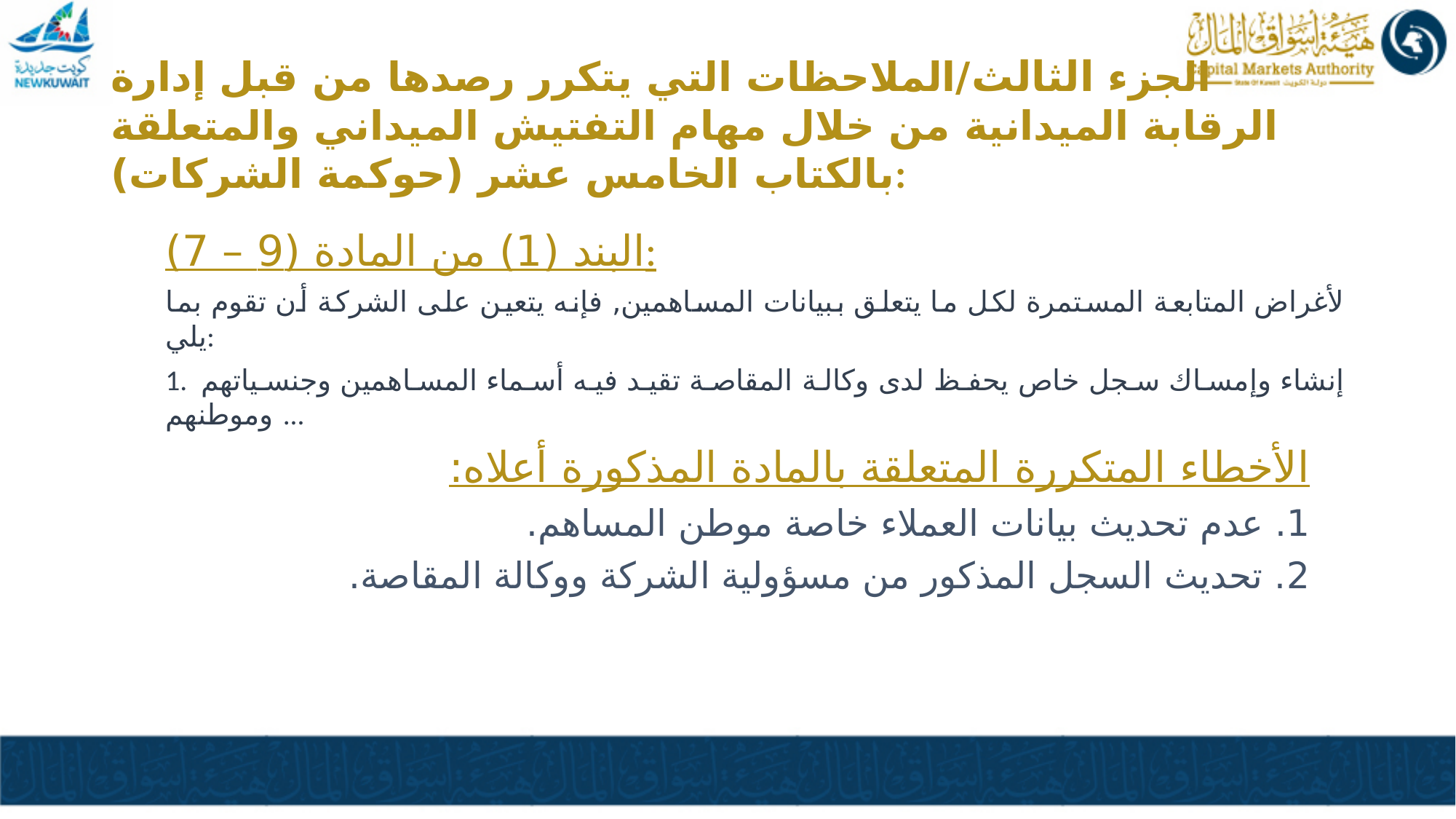

# الجزء الثالث/الملاحظات التي يتكرر رصدها من قبل إدارة الرقابة الميدانية من خلال مهام التفتيش الميداني والمتعلقة بالكتاب الخامس عشر (حوكمة الشركات):
البند (1) من المادة (9 – 7):
لأغراض المتابعة المستمرة لكل ما يتعلق ببيانات المساهمين, فإنه يتعين على الشركة أن تقوم بما يلي:
1. إنشاء وإمساك سجل خاص يحفظ لدى وكالة المقاصة تقيد فيه أسماء المساهمين وجنسياتهم وموطنهم ...
الأخطاء المتكررة المتعلقة بالمادة المذكورة أعلاه:
1. عدم تحديث بيانات العملاء خاصة موطن المساهم.
2. تحديث السجل المذكور من مسؤولية الشركة ووكالة المقاصة.